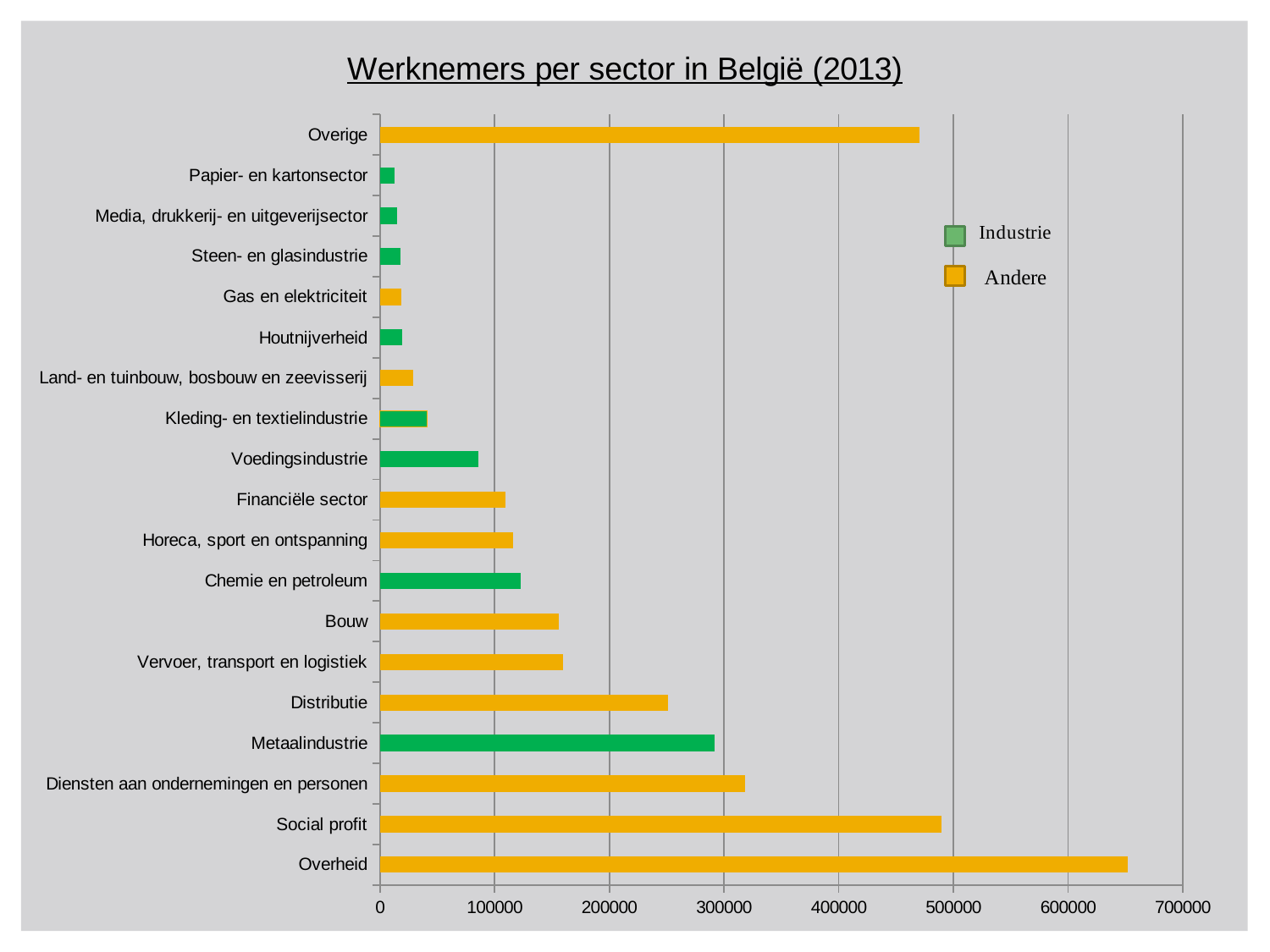

### Chart: Werknemers per sector in België (2013)

| Category | Reeks 1 |
|---|---|
| Overheid | 652033.0 |
| Social profit | 489414.0 |
| Diensten aan ondernemingen en personen | 318186.0 |
| Metaalindustrie | 291688.0 |
| Distributie | 251247.0 |
| Vervoer, transport en logistiek | 159335.0 |
| Bouw | 156197.0 |
| Chemie en petroleum | 122435.0 |
| Horeca, sport en ontspanning | 116140.0 |
| Financiële sector | 109566.0 |
| Voedingsindustrie | 85634.0 |
| Kleding- en textielindustrie | 40982.0 |
| Land- en tuinbouw, bosbouw en zeevisserij | 28910.0 |
| Houtnijverheid | 19246.0 |
| Gas en elektriciteit | 18619.0 |
| Steen- en glasindustrie | 18143.0 |
| Media, drukkerij- en uitgeverijsector | 14864.0 |
| Papier- en kartonsector | 12665.0 |
| Overige | 470310.0 |